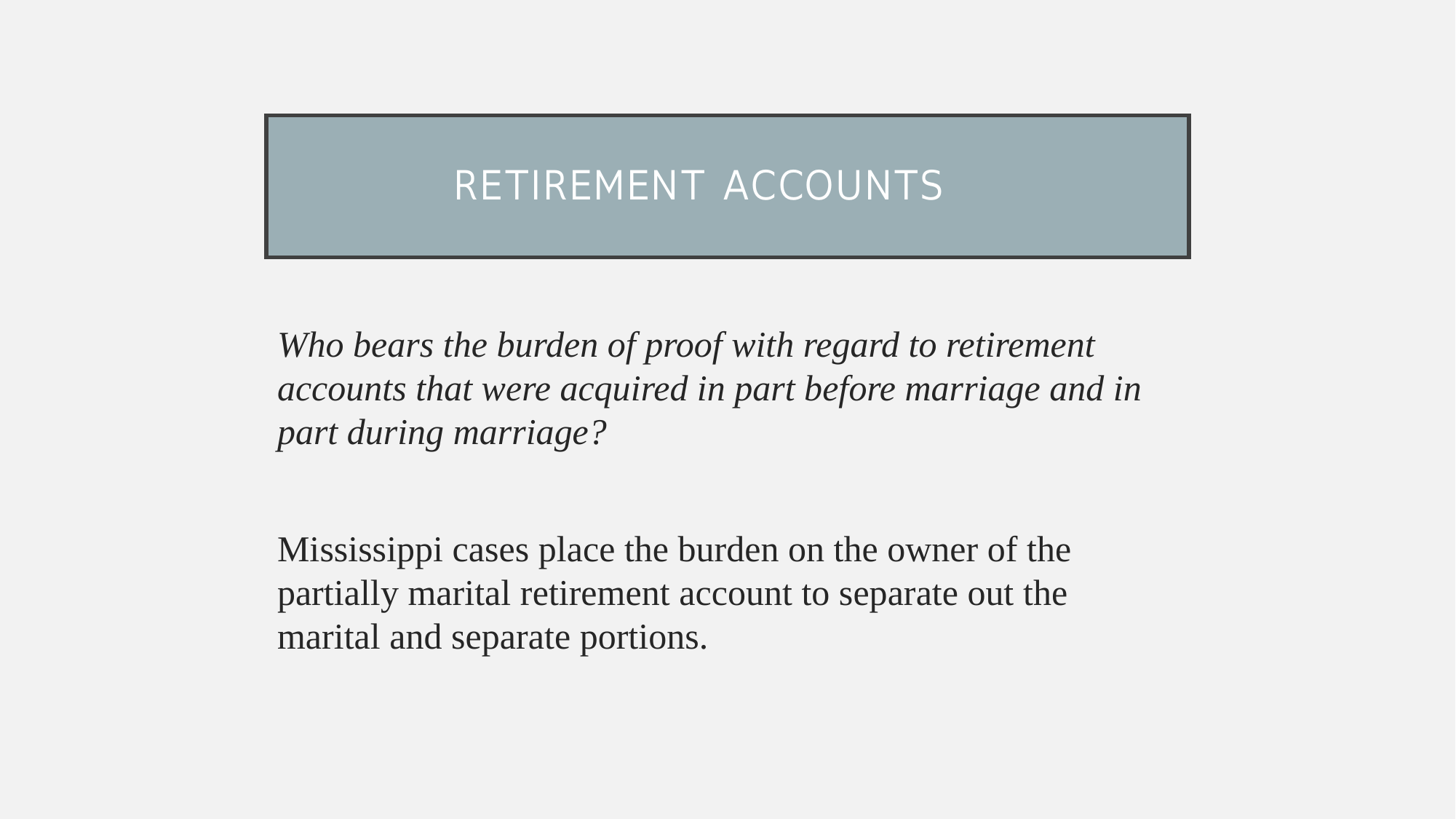

# REtirement accounts
Who bears the burden of proof with regard to retirement accounts that were acquired in part before marriage and in part during marriage?

Mississippi cases place the burden on the owner of the partially marital retirement account to separate out the marital and separate portions.